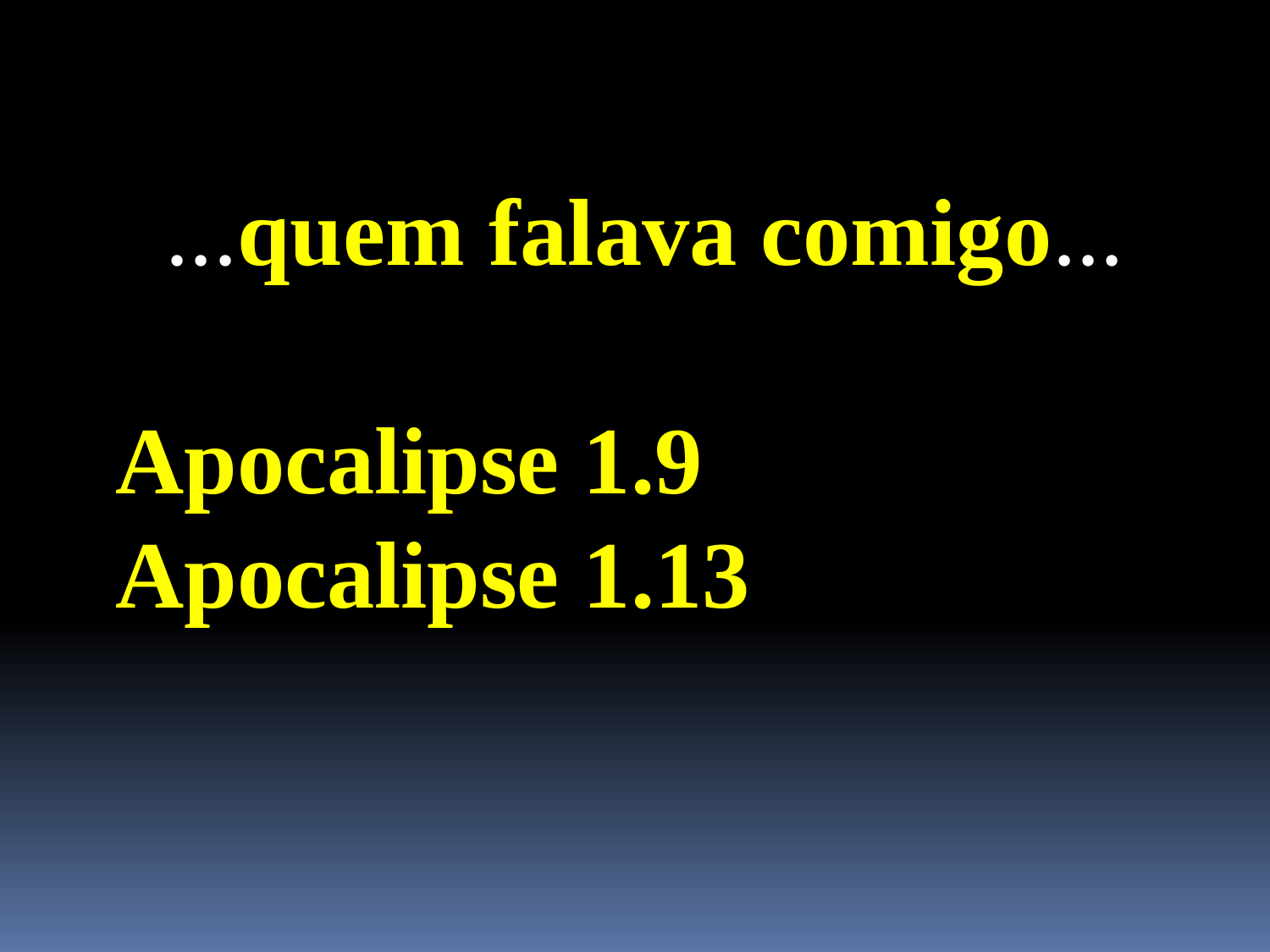

...quem falava comigo...

  Apocalipse 1.9
  Apocalipse 1.13